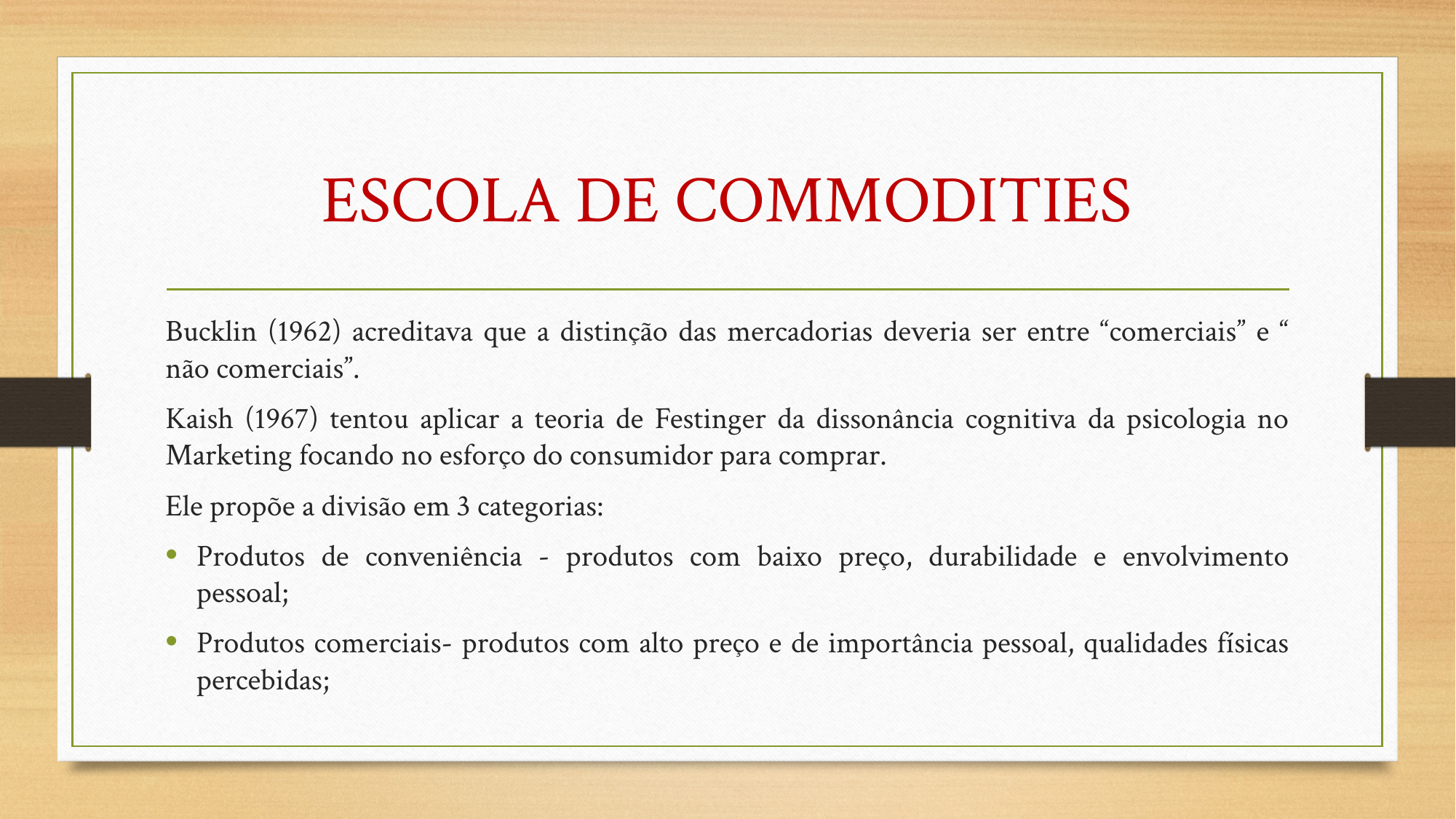

# ESCOLA DE COMMODITIES
Bucklin (1962) acreditava que a distinção das mercadorias deveria ser entre “comerciais” e “ não comerciais”.
Kaish (1967) tentou aplicar a teoria de Festinger da dissonância cognitiva da psicologia no Marketing focando no esforço do consumidor para comprar.
Ele propõe a divisão em 3 categorias:
Produtos de conveniência - produtos com baixo preço, durabilidade e envolvimento pessoal;
Produtos comerciais- produtos com alto preço e de importância pessoal, qualidades físicas percebidas;